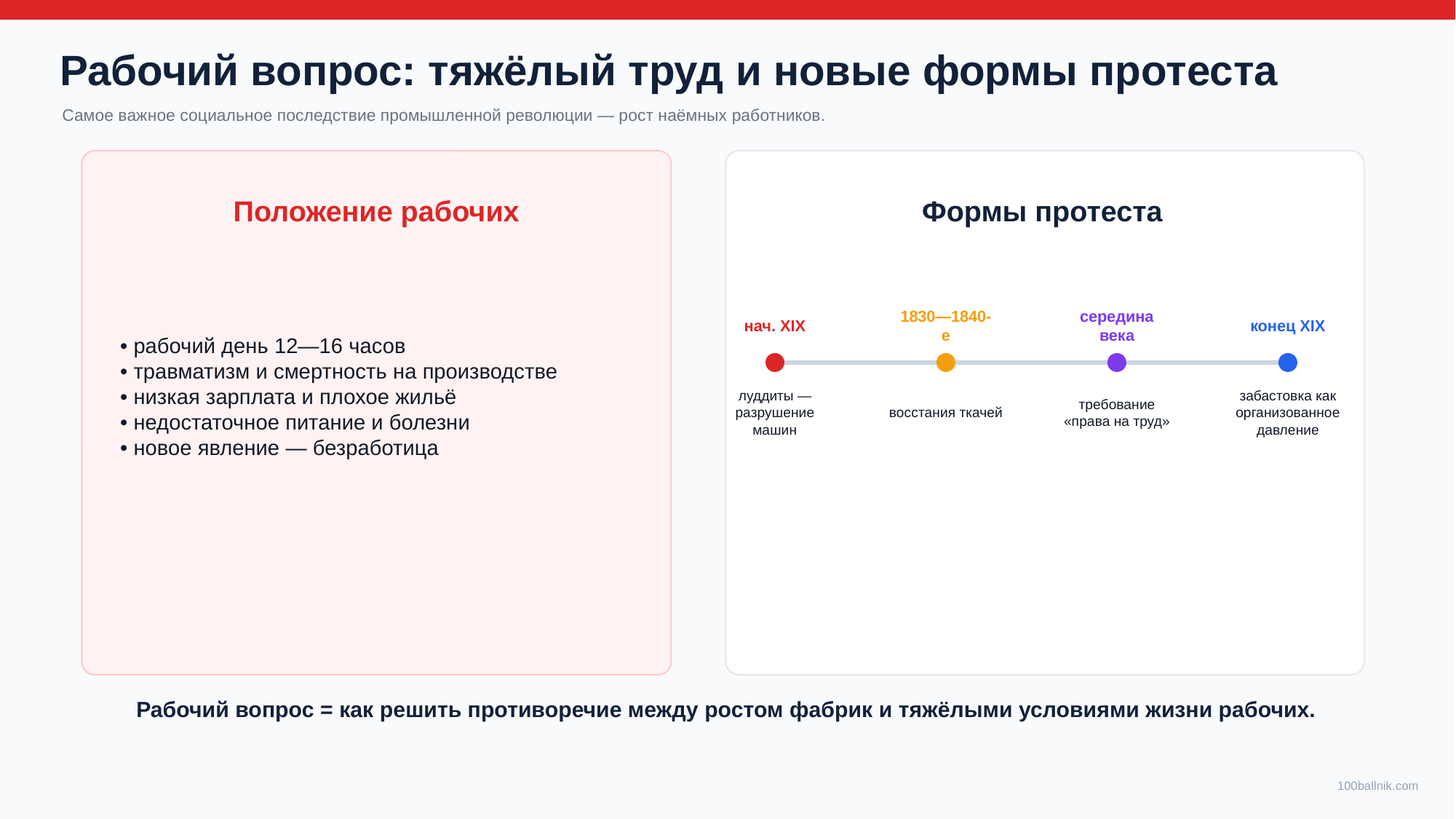

Рабочий вопрос: тяжёлый труд и новые формы протеста
Самое важное социальное последствие промышленной революции — рост наёмных работников.

Положение рабочих
Формы протеста
• рабочий день 12—16 часов
• травматизм и смертность на производстве
• низкая зарплата и плохое жильё
• недостаточное питание и болезни
• новое явление — безработица
нач. XIX
1830—1840-е
середина века
конец XIX

луддиты — разрушение машин
восстания ткачей
требование «права на труд»
забастовка как организованное давление
Рабочий вопрос = как решить противоречие между ростом фабрик и тяжёлыми условиями жизни рабочих.
100ballnik.com